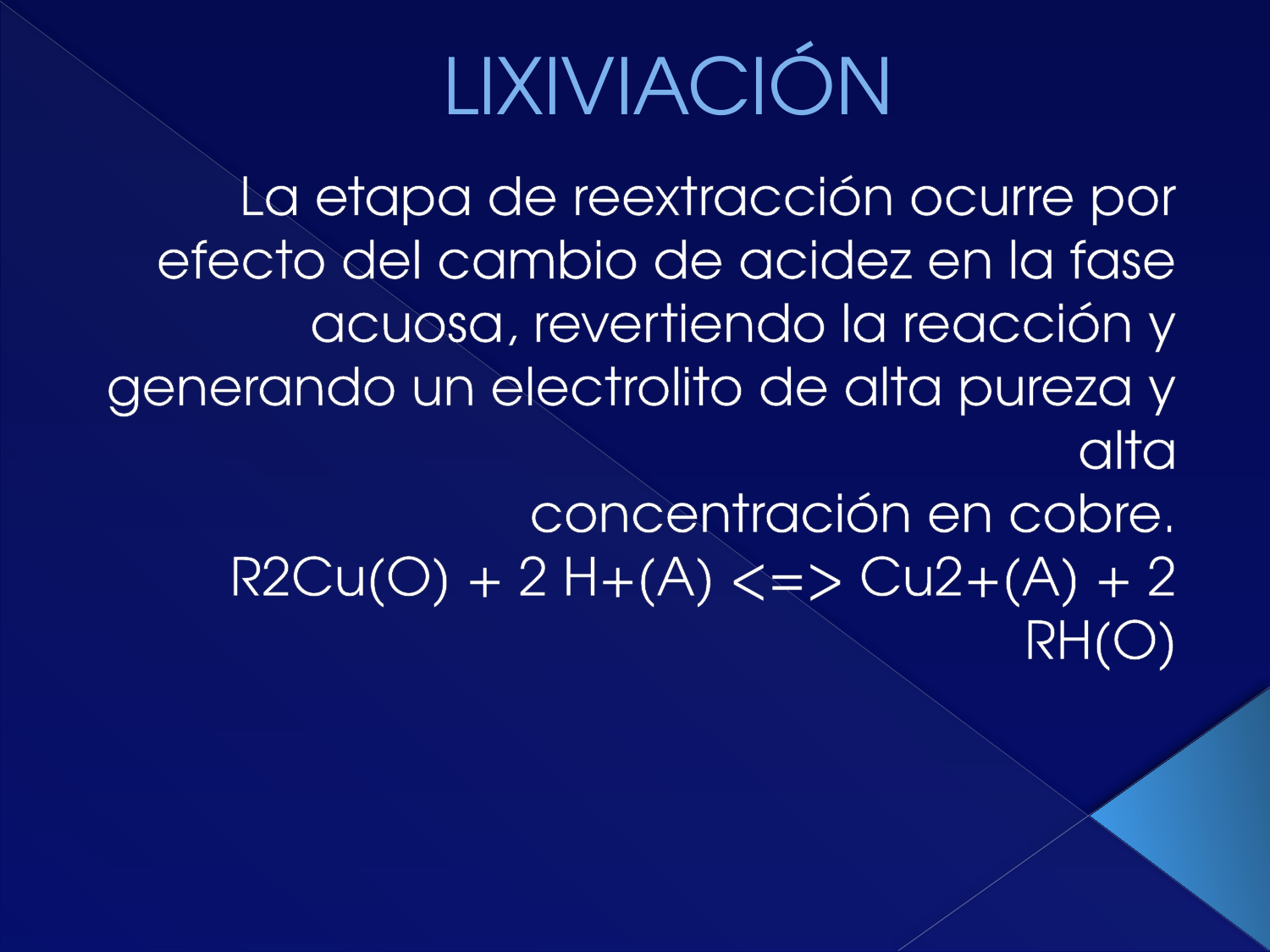

# LIXIVIACIÓN
La etapa de reextracción ocurre por efecto del cambio de acidez en la fase
acuosa, revertiendo la reacción y generando un electrolito de alta pureza y alta
concentración en cobre.
R2Cu(O) + 2 H+(A) <=> Cu2+(A) + 2 RH(O)